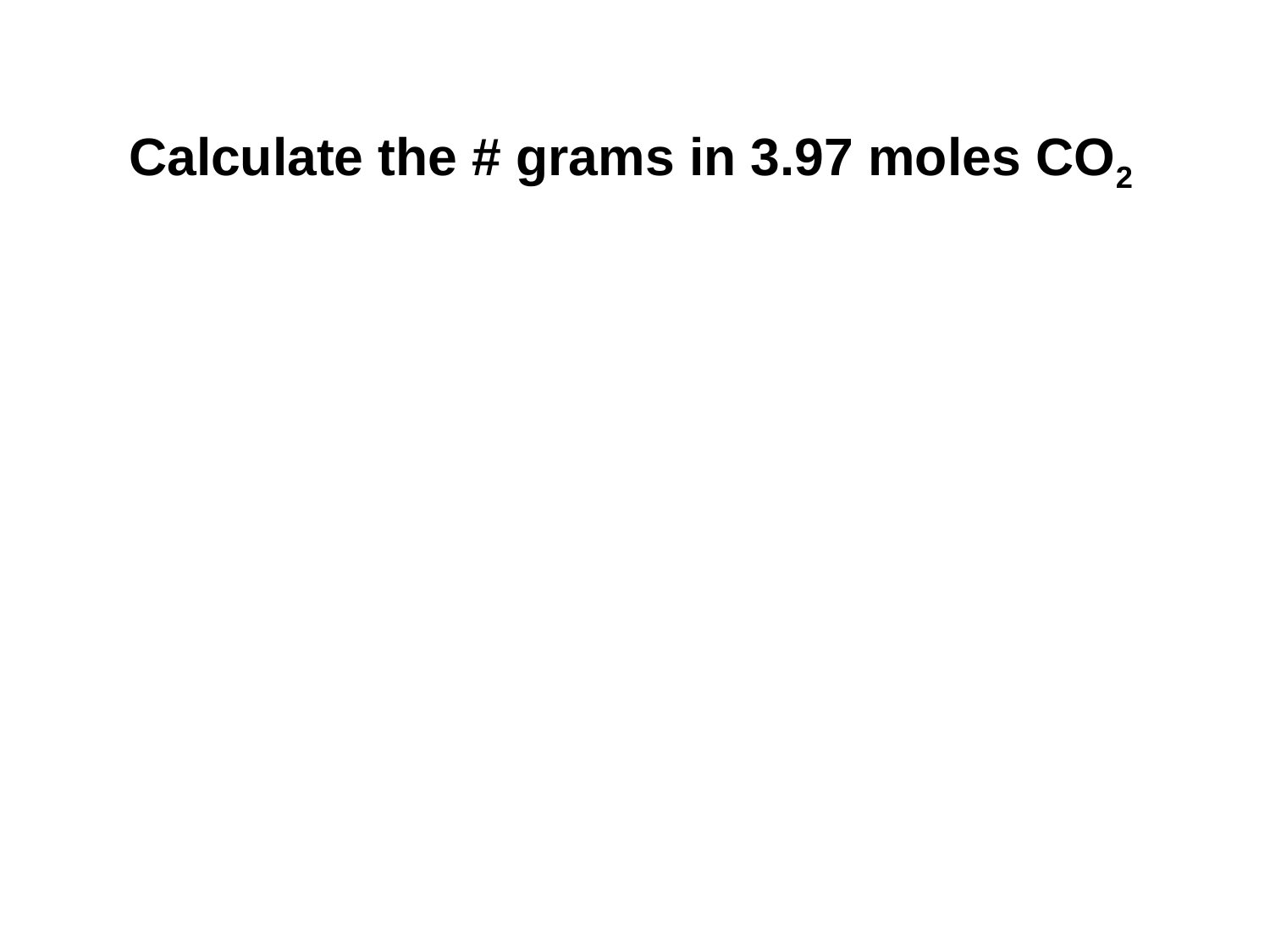

Calculate the # grams in 3.97 moles CO2